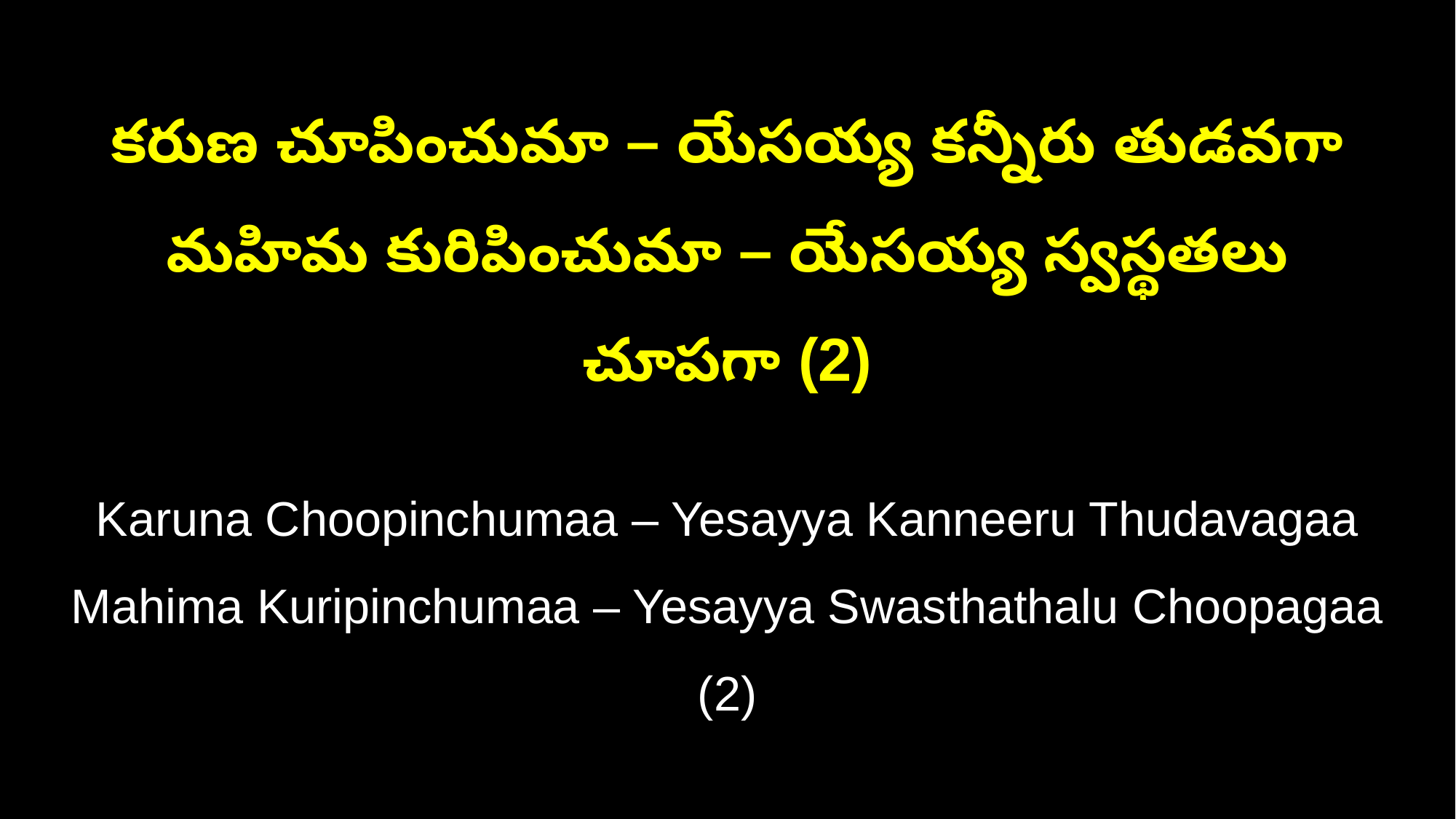

కరుణ చూపించుమా – యేసయ్య కన్నీరు తుడవగా
మహిమ కురిపించుమా – యేసయ్య స్వస్థతలు చూపగా (2)
Karuna Choopinchumaa – Yesayya Kanneeru Thudavagaa
Mahima Kuripinchumaa – Yesayya Swasthathalu Choopagaa (2)